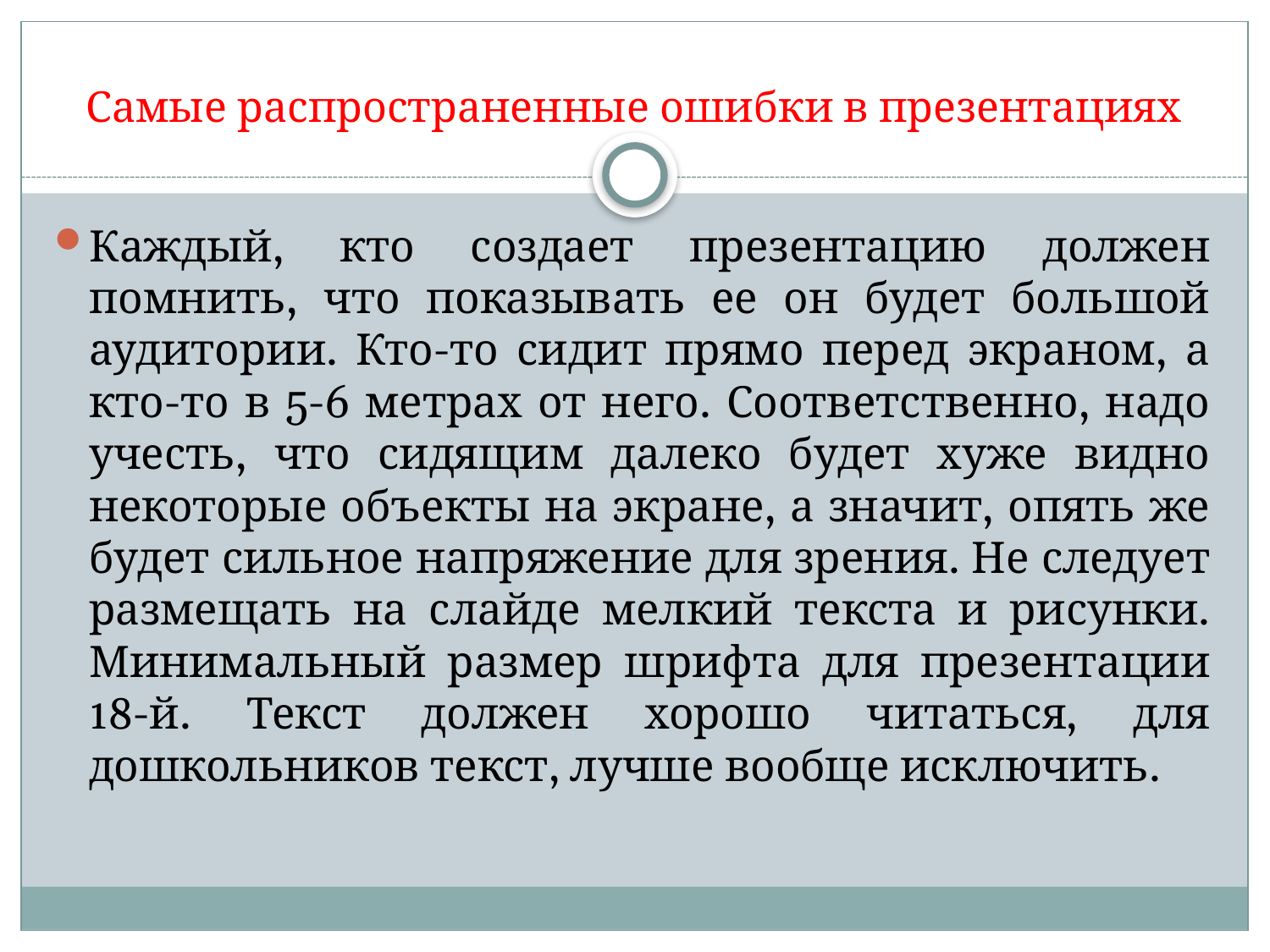

# Самые распространенные ошибки в презентациях
Каждый, кто создает презентацию должен помнить, что показывать ее он будет большой аудитории. Кто-то сидит прямо перед экраном, а кто-то в 5-6 метрах от него. Соответственно, надо учесть, что сидящим далеко будет хуже видно некоторые объекты на экране, а значит, опять же будет сильное напряжение для зрения. Не следует размещать на слайде мелкий текста и рисунки. Минимальный размер шрифта для презентации 18-й. Текст должен хорошо читаться, для дошкольников текст, лучше вообще исключить.